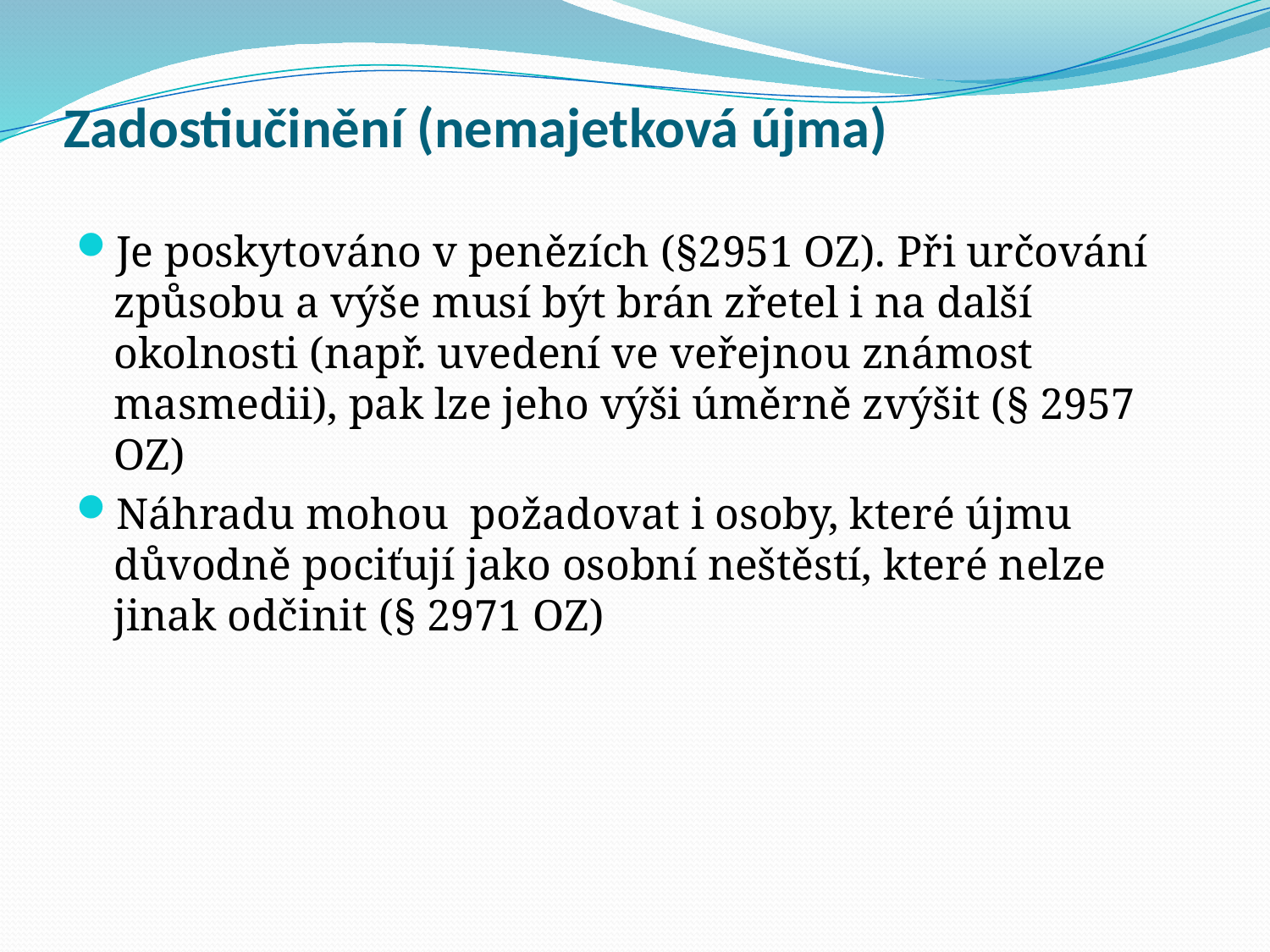

# Zadostiučinění (nemajetková újma)
Je poskytováno v penězích (§2951 OZ). Při určování způsobu a výše musí být brán zřetel i na další okolnosti (např. uvedení ve veřejnou známost masmedii), pak lze jeho výši úměrně zvýšit (§ 2957 OZ)
Náhradu mohou  požadovat i osoby, které újmu důvodně pociťují jako osobní neštěstí, které nelze jinak odčinit (§ 2971 OZ)